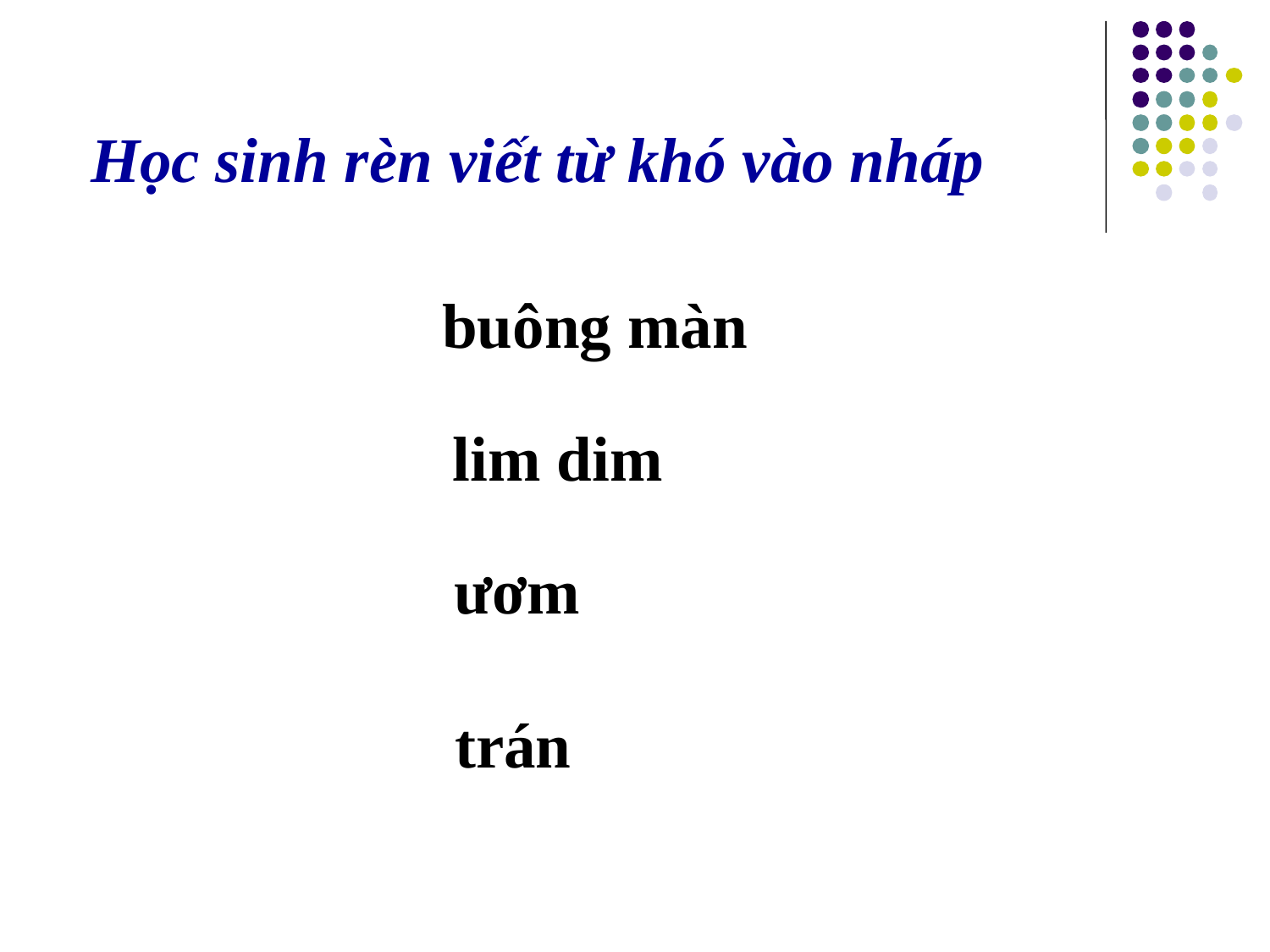

Học sinh rèn viết từ khó vào nháp

buông màn
lim dim
ươm
trán